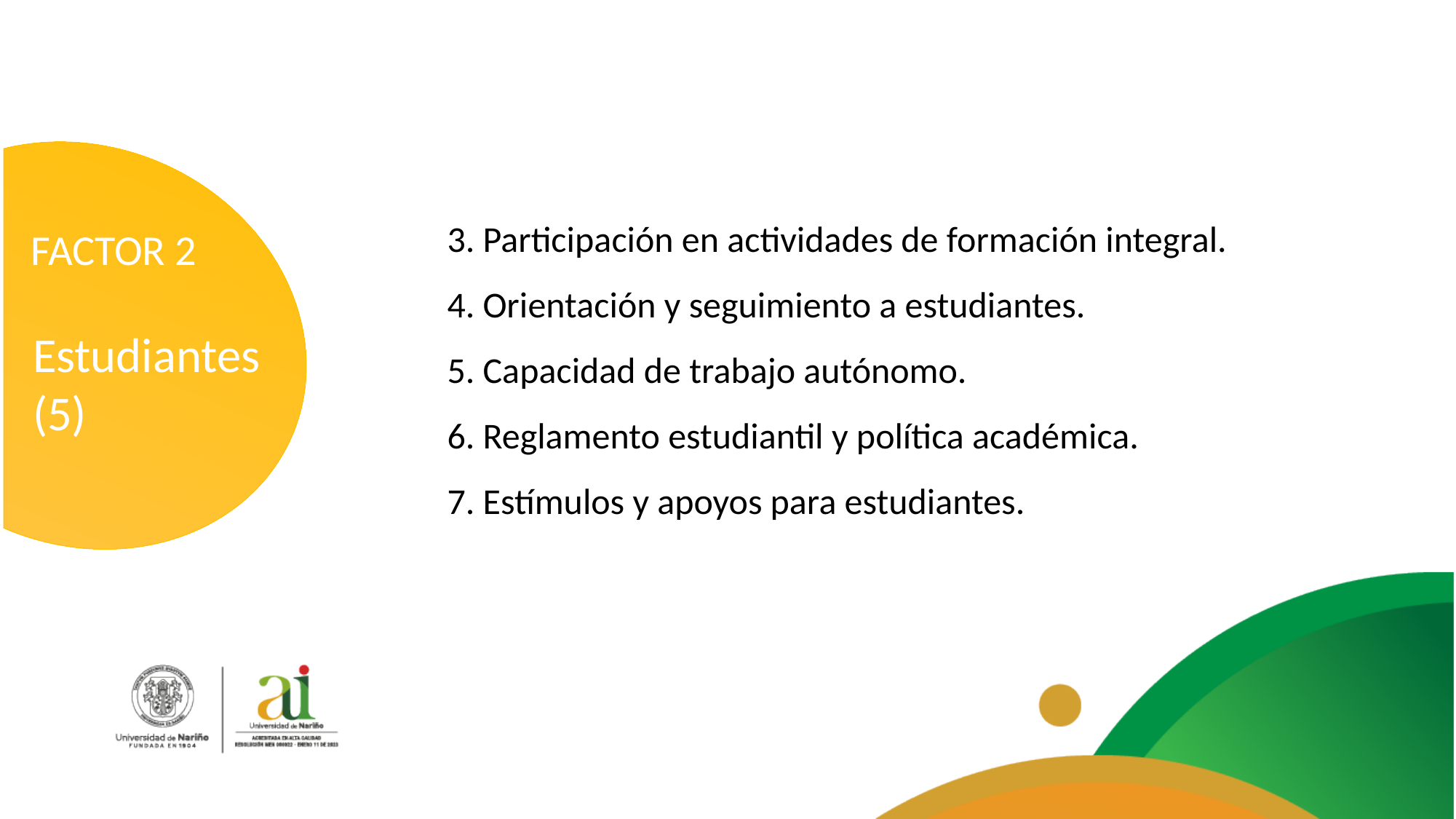

3. Participación en actividades de formación integral.
4. Orientación y seguimiento a estudiantes.
5. Capacidad de trabajo autónomo.
6. Reglamento estudiantil y política académica.
7. Estímulos y apoyos para estudiantes.

FACTOR 2
Estudiantes
(5)